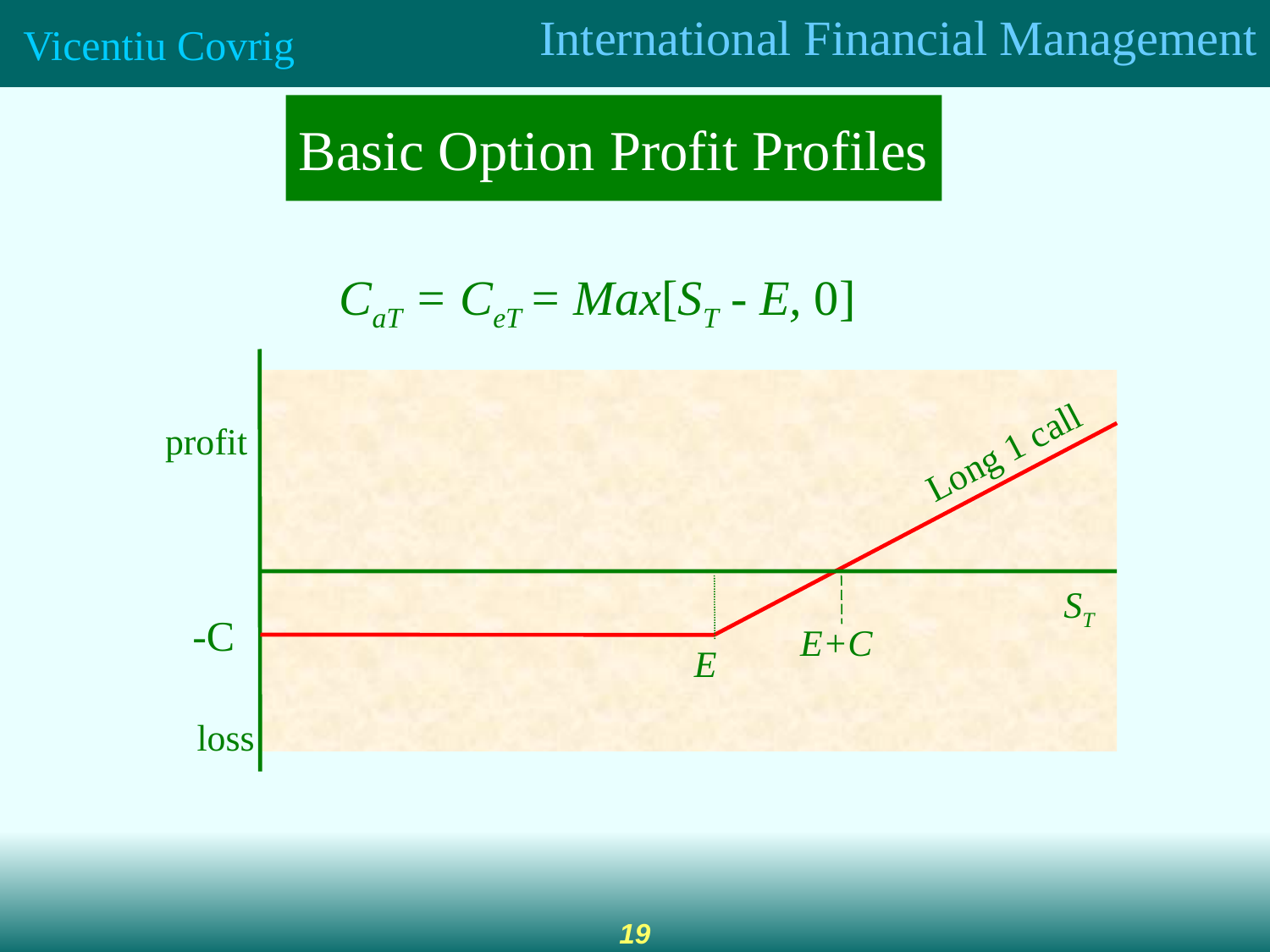

Basic Option Profit Profiles
CaT = CeT = Max[ST - E, 0]

profit
Long 1 call

ST
-C
E+C

E
loss